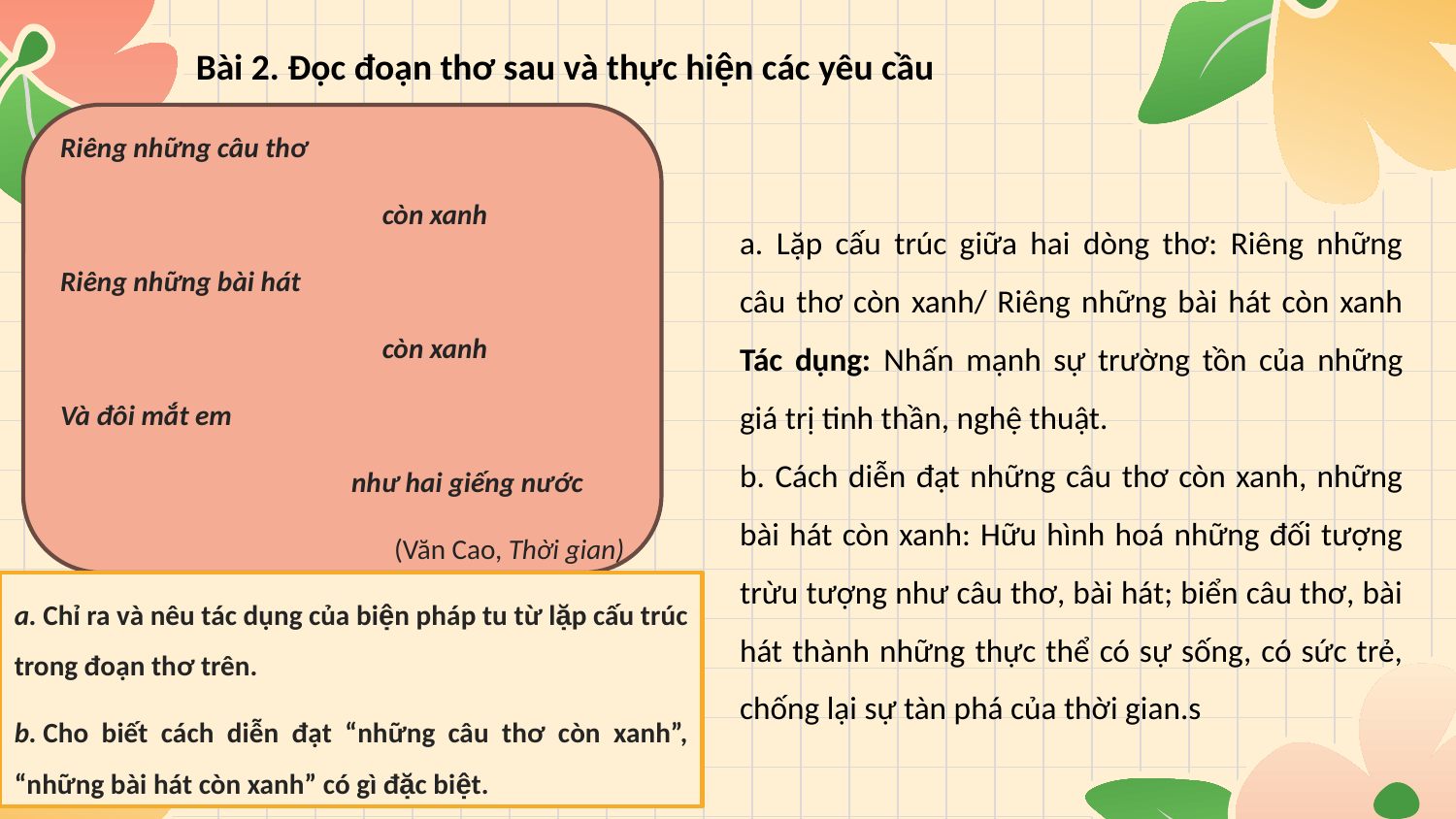

Bài 2. Đọc đoạn thơ sau và thực hiện các yêu cầu
Riêng những câu thơ
                                                   còn xanh
Riêng những bài hát
                                                   còn xanh
Và đôi mắt em
như hai giếng nước
(Văn Cao, Thời gian)
a. Lặp cấu trúc giữa hai dòng thơ: Riêng những câu thơ còn xanh/ Riêng những bài hát còn xanh Tác dụng: Nhấn mạnh sự trường tồn của những giá trị tinh thần, nghệ thuật.
b. Cách diễn đạt những câu thơ còn xanh, những bài hát còn xanh: Hữu hình hoá những đối tượng trừu tượng như câu thơ, bài hát; biển câu thơ, bài hát thành những thực thể có sự sống, có sức trẻ, chống lại sự tàn phá của thời gian.s
a. Chỉ ra và nêu tác dụng của biện pháp tu từ lặp cấu trúc trong đoạn thơ trên.
b. Cho biết cách diễn đạt “những câu thơ còn xanh”, “những bài hát còn xanh” có gì đặc biệt.